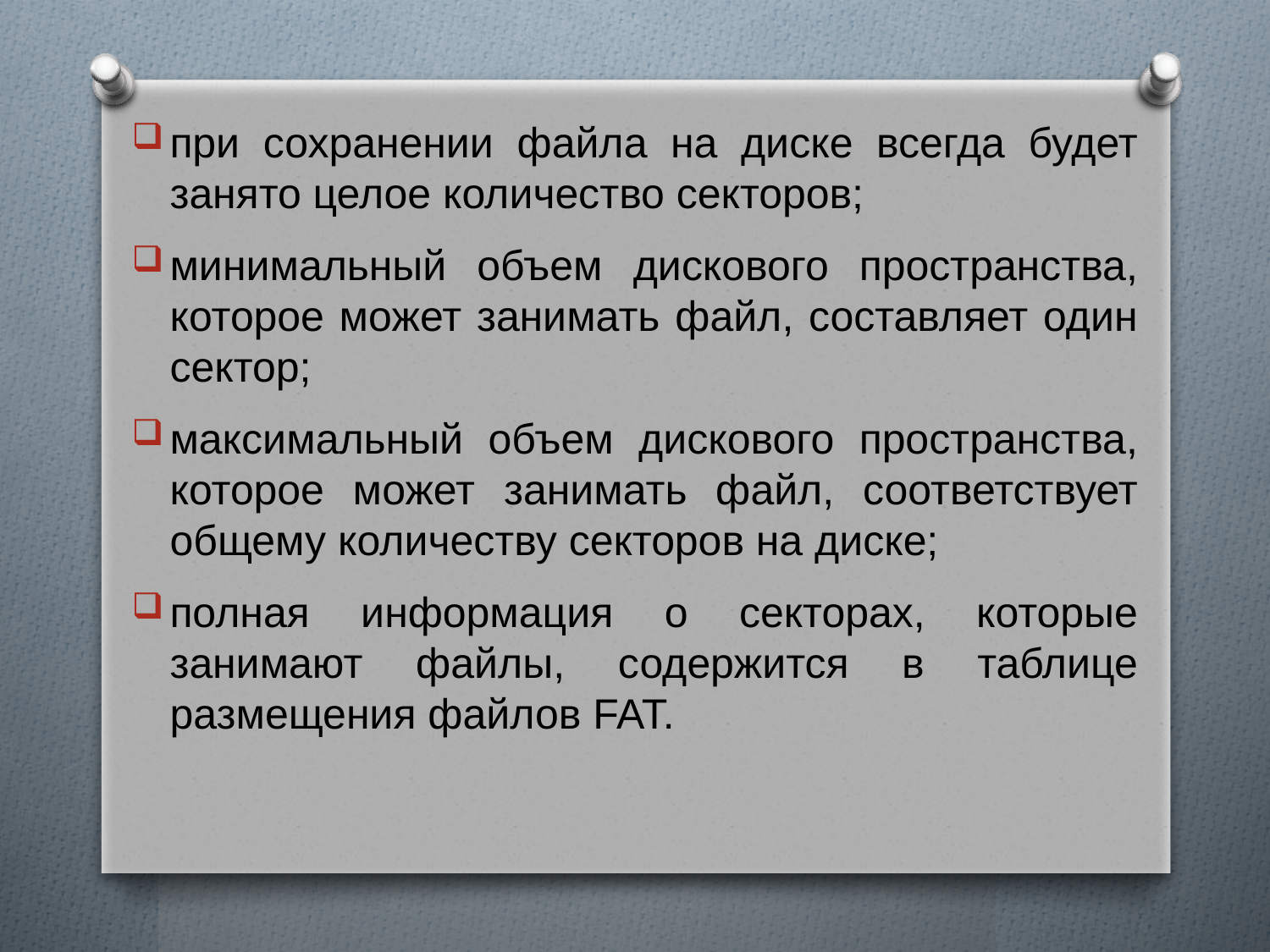

при сохранении файла на диске всегда будет занято целое количество секторов;
минимальный объем дискового пространства, которое может занимать файл, составляет один сектор;
максимальный объем дискового пространства, которое может занимать файл, соответствует общему количеству секторов на диске;
полная информация о секторах, которые занимают файлы, содержится в таблице размещения файлов FAT.